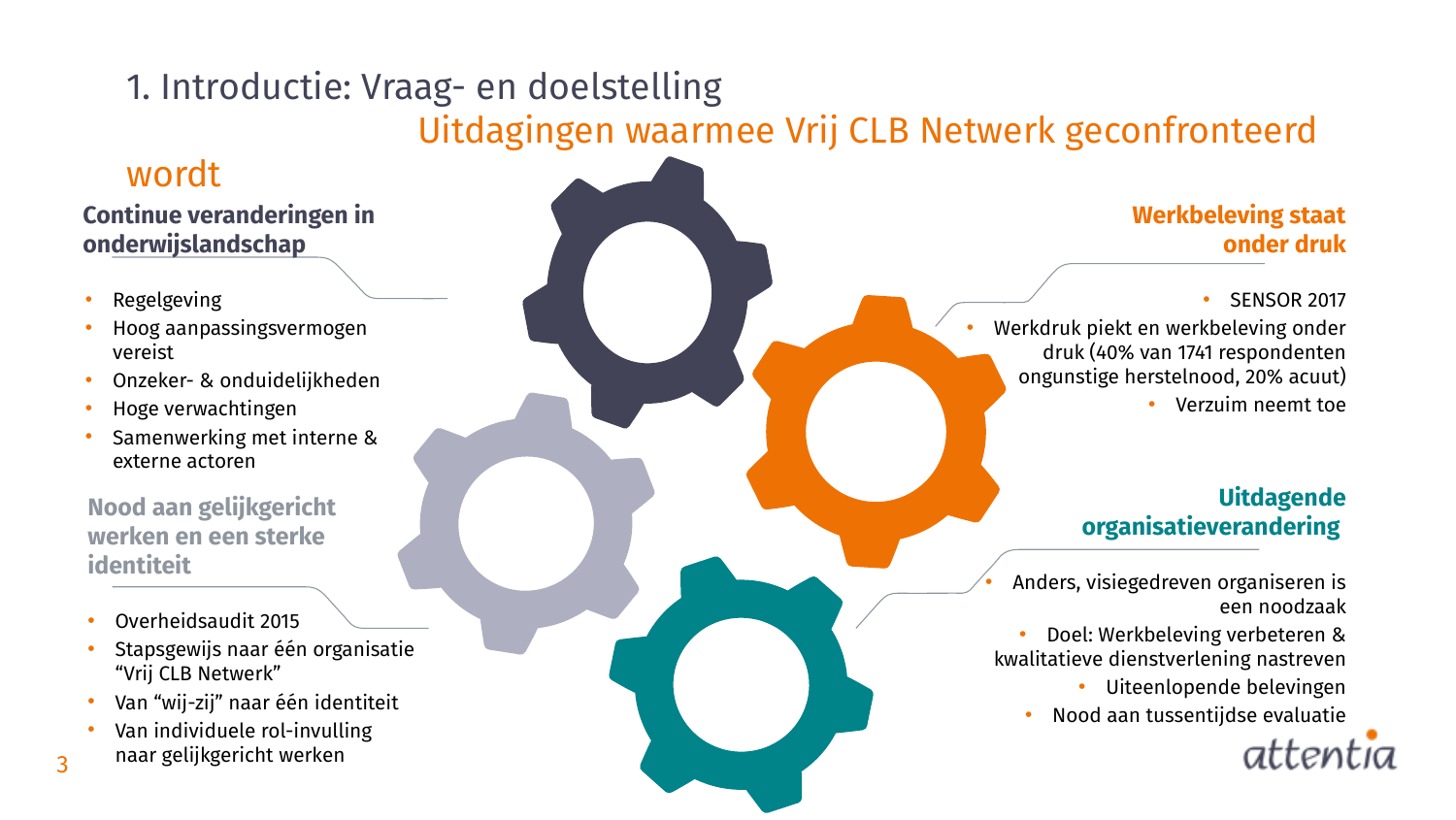

# 1. Introductie: Vraag- en doelstelling Uitdagingen waarmee Vrij CLB Netwerk geconfronteerd wordt
Werkbeleving staat onder druk
Continue veranderingen in onderwijslandschap
Regelgeving
Hoog aanpassingsvermogen vereist
Onzeker- & onduidelijkheden
Hoge verwachtingen
Samenwerking met interne & externe actoren

SENSOR 2017
Werkdruk piekt en werkbeleving onder druk (40% van 1741 respondenten ongunstige herstelnood, 20% acuut)
Verzuim neemt toe

Uitdagende organisatieverandering
Nood aan gelijkgericht werken en een sterke identiteit
Anders, visiegedreven organiseren is een noodzaak
Doel: Werkbeleving verbeteren & kwalitatieve dienstverlening nastreven
Uiteenlopende belevingen
Nood aan tussentijdse evaluatie
Overheidsaudit 2015
Stapsgewijs naar één organisatie “Vrij CLB Netwerk”
Van “wij-zij” naar één identiteit
Van individuele rol-invulling naar gelijkgericht werken